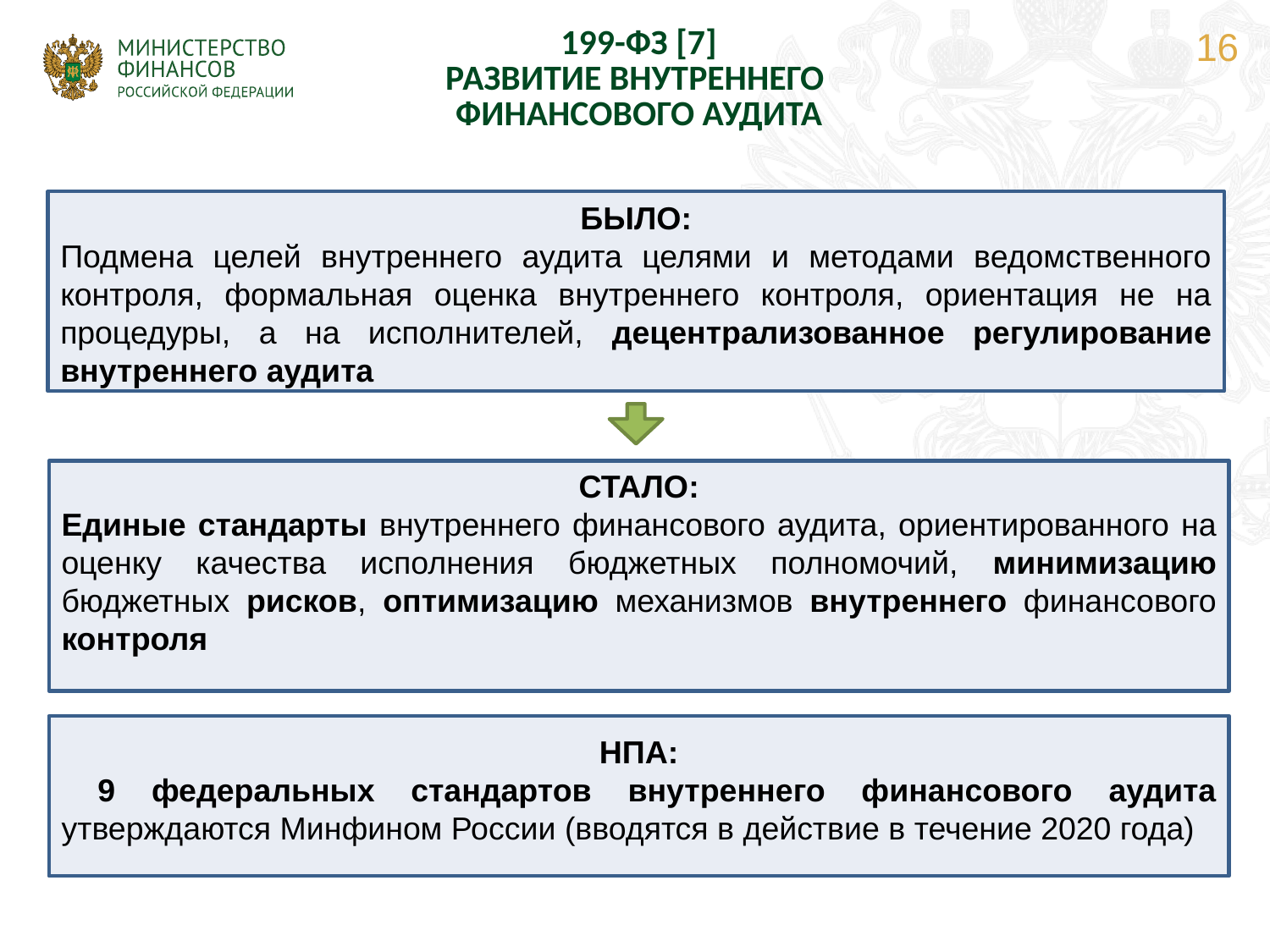

16
| 199-ФЗ [7] РАЗВИТИЕ ВНУТРЕННЕГО ФИНАНСОВОГО АУДИТА |
| --- |

БЫЛО:
Подмена целей внутреннего аудита целями и методами ведомственного контроля, формальная оценка внутреннего контроля, ориентация не на процедуры, а на исполнителей, децентрализованное регулирование внутреннего аудита

СТАЛО:
Единые стандарты внутреннего финансового аудита, ориентированного на оценку качества исполнения бюджетных полномочий, минимизацию бюджетных рисков, оптимизацию механизмов внутреннего финансового контроля

НПА:
 9 федеральных стандартов внутреннего финансового аудита утверждаются Минфином России (вводятся в действие в течение 2020 года)